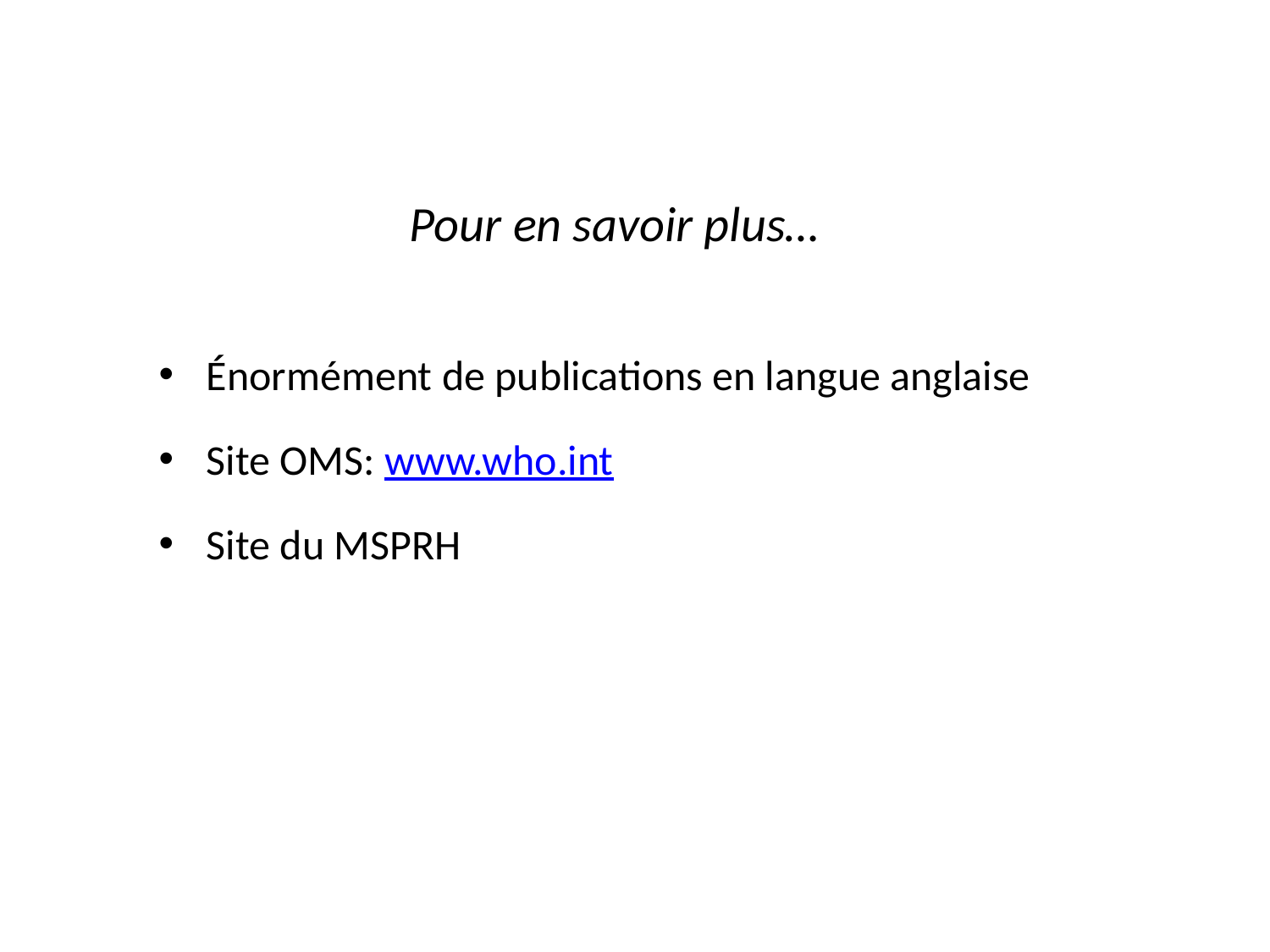

Pour en savoir plus…
Énormément de publications en langue anglaise
Site OMS: www.who.int
Site du MSPRH